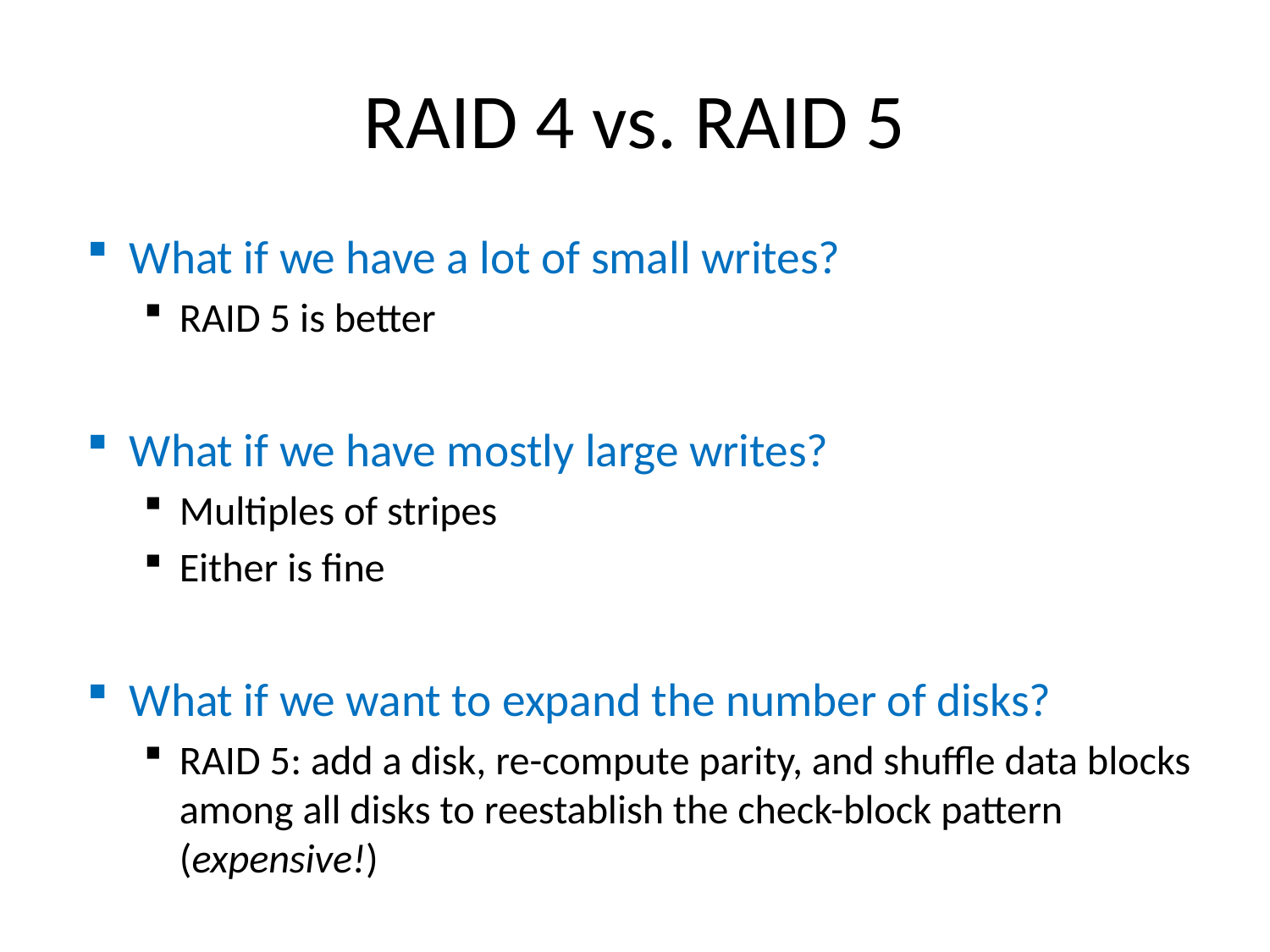

# RAID 4 vs. RAID 5
What if we have a lot of small writes?
RAID 5 is better

What if we have mostly large writes?
Multiples of stripes
Either is fine

What if we want to expand the number of disks?
RAID 5: add a disk, re-compute parity, and shuffle data blocks among all disks to reestablish the check-block pattern (expensive!)